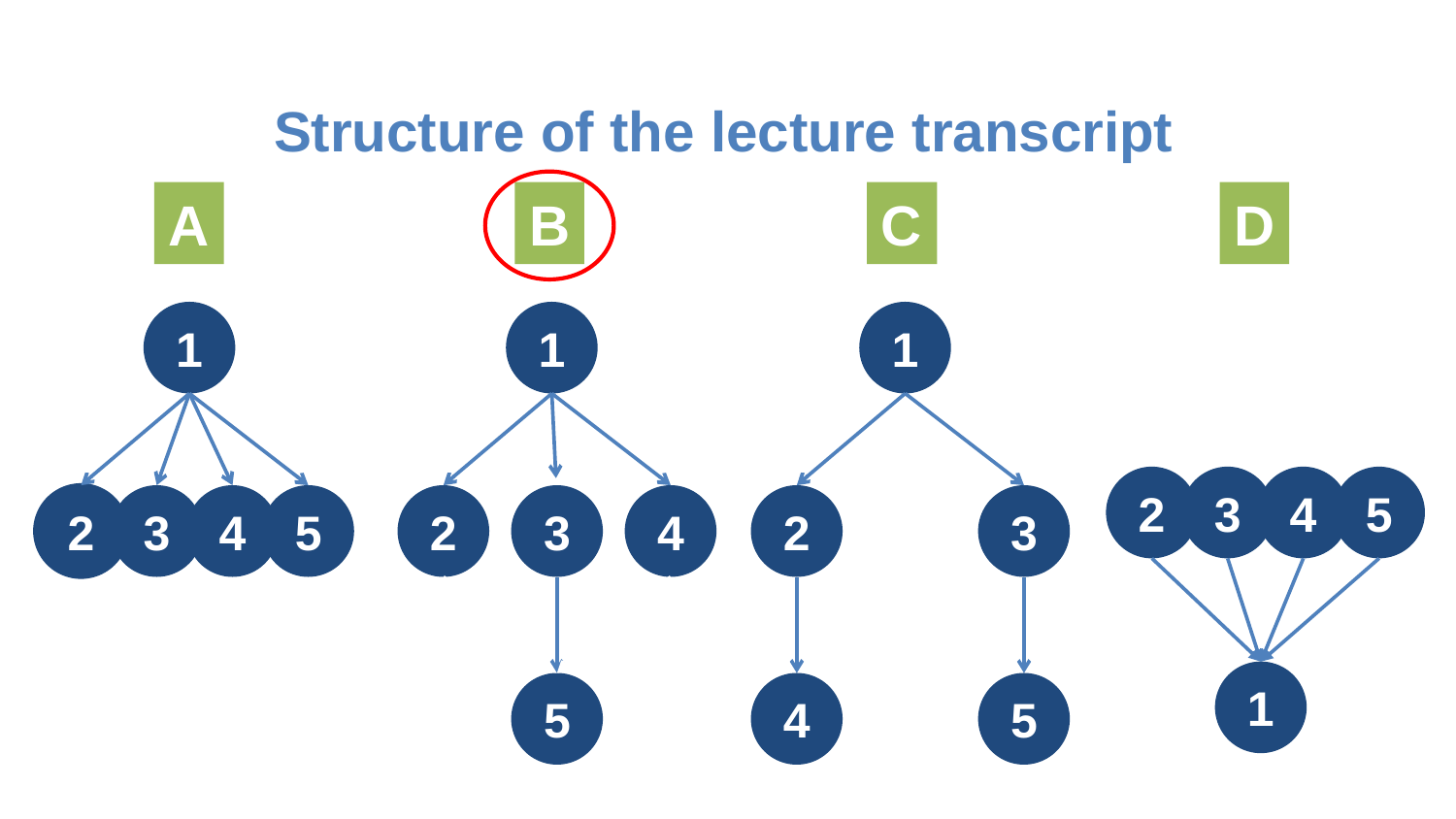

Structure of the lecture transcript

A
B
C
B
D
1
1
1
2
3
4
5
2
3
4
5
2
3
4
2
3
1
5
4
5